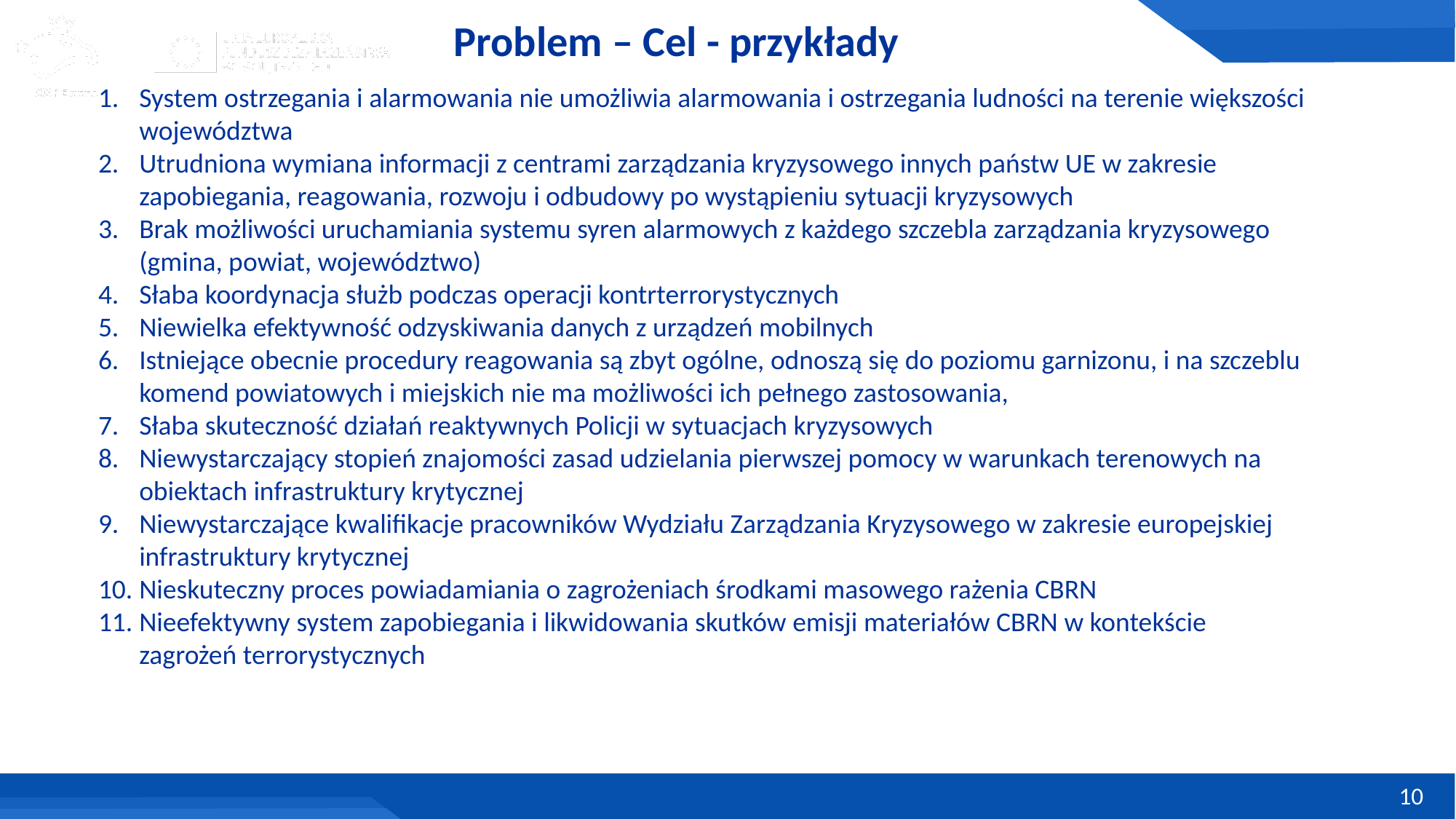

# Problem – Cel - przykłady
System ostrzegania i alarmowania nie umożliwia alarmowania i ostrzegania ludności na terenie większości województwa
Utrudniona wymiana informacji z centrami zarządzania kryzysowego innych państw UE w zakresie zapobiegania, reagowania, rozwoju i odbudowy po wystąpieniu sytuacji kryzysowych
Brak możliwości uruchamiania systemu syren alarmowych z każdego szczebla zarządzania kryzysowego (gmina, powiat, województwo)
Słaba koordynacja służb podczas operacji kontrterrorystycznych
Niewielka efektywność odzyskiwania danych z urządzeń mobilnych
Istniejące obecnie procedury reagowania są zbyt ogólne, odnoszą się do poziomu garnizonu, i na szczeblu komend powiatowych i miejskich nie ma możliwości ich pełnego zastosowania,
Słaba skuteczność działań reaktywnych Policji w sytuacjach kryzysowych
Niewystarczający stopień znajomości zasad udzielania pierwszej pomocy w warunkach terenowych na obiektach infrastruktury krytycznej
Niewystarczające kwalifikacje pracowników Wydziału Zarządzania Kryzysowego w zakresie europejskiej infrastruktury krytycznej
Nieskuteczny proces powiadamiania o zagrożeniach środkami masowego rażenia CBRN
Nieefektywny system zapobiegania i likwidowania skutków emisji materiałów CBRN w kontekście zagrożeń terrorystycznych
10